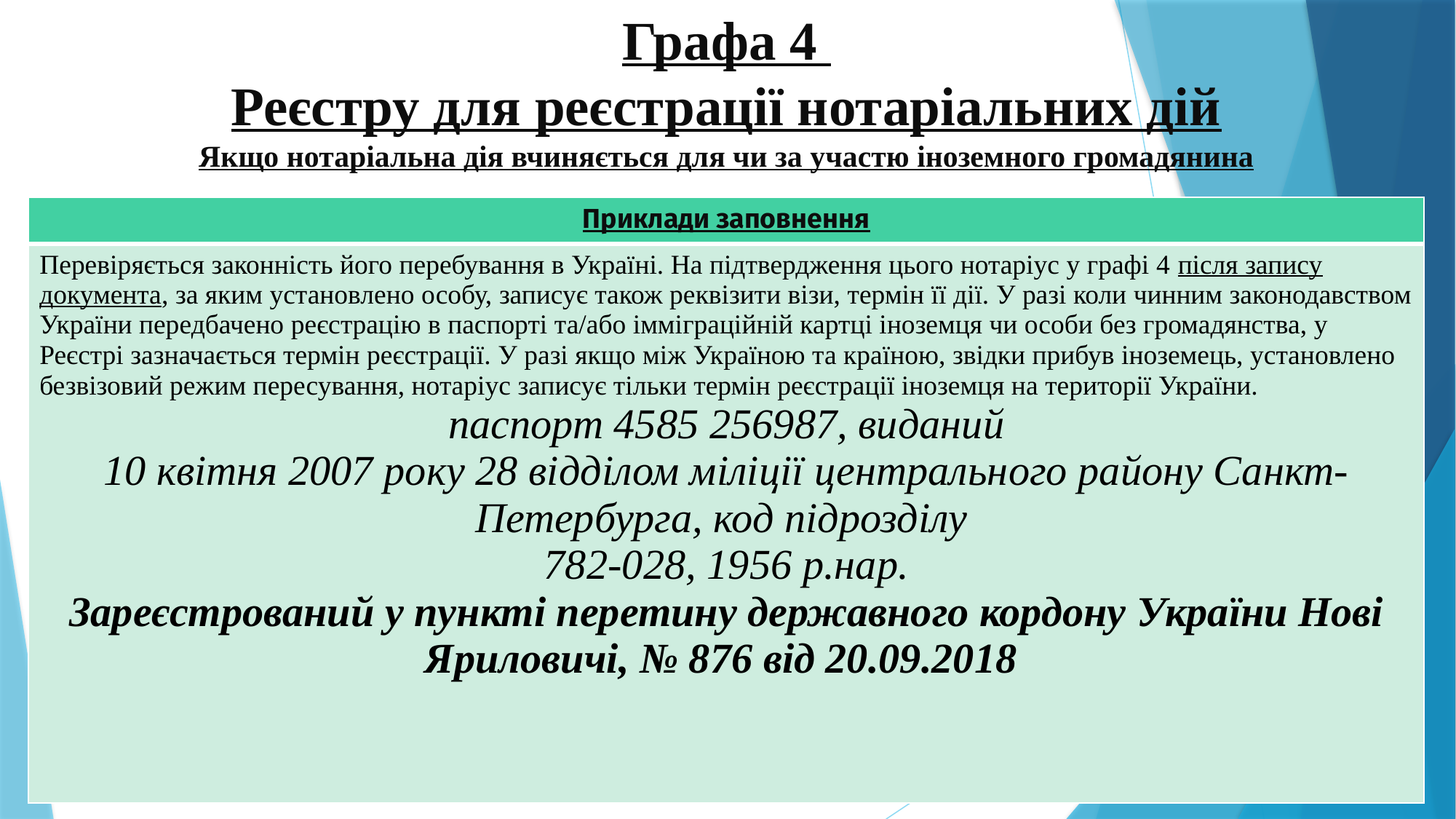

# Графа 4 Реєстру для реєстрації нотаріальних дій Якщо нотаріальна дія вчиняється для чи за участю іноземного громадянина
| Приклади заповнення |
| --- |
| Перевіряється законність його перебування в Україні. На підтвердження цього нотаріус у графі 4 після запису документа, за яким установлено особу, записує також реквізити візи, термін її дії. У разі коли чинним законодавством України передбачено реєстрацію в паспорті та/або імміграційній картці іноземця чи особи без громадянства, у Реєстрі зазначається термін реєстрації. У разі якщо між Україною та країною, звідки прибув іноземець, установлено безвізовий режим пересування, нотаріус записує тільки термін реєстрації іноземця на території України. паспорт 4585 256987, виданий 10 квітня 2007 року 28 відділом міліції центрального району Санкт-Петербурга, код підрозділу 782-028, 1956 р.нар. Зареєстрований у пункті перетину державного кордону України Нові Яриловичі, № 876 від 20.09.2018 |